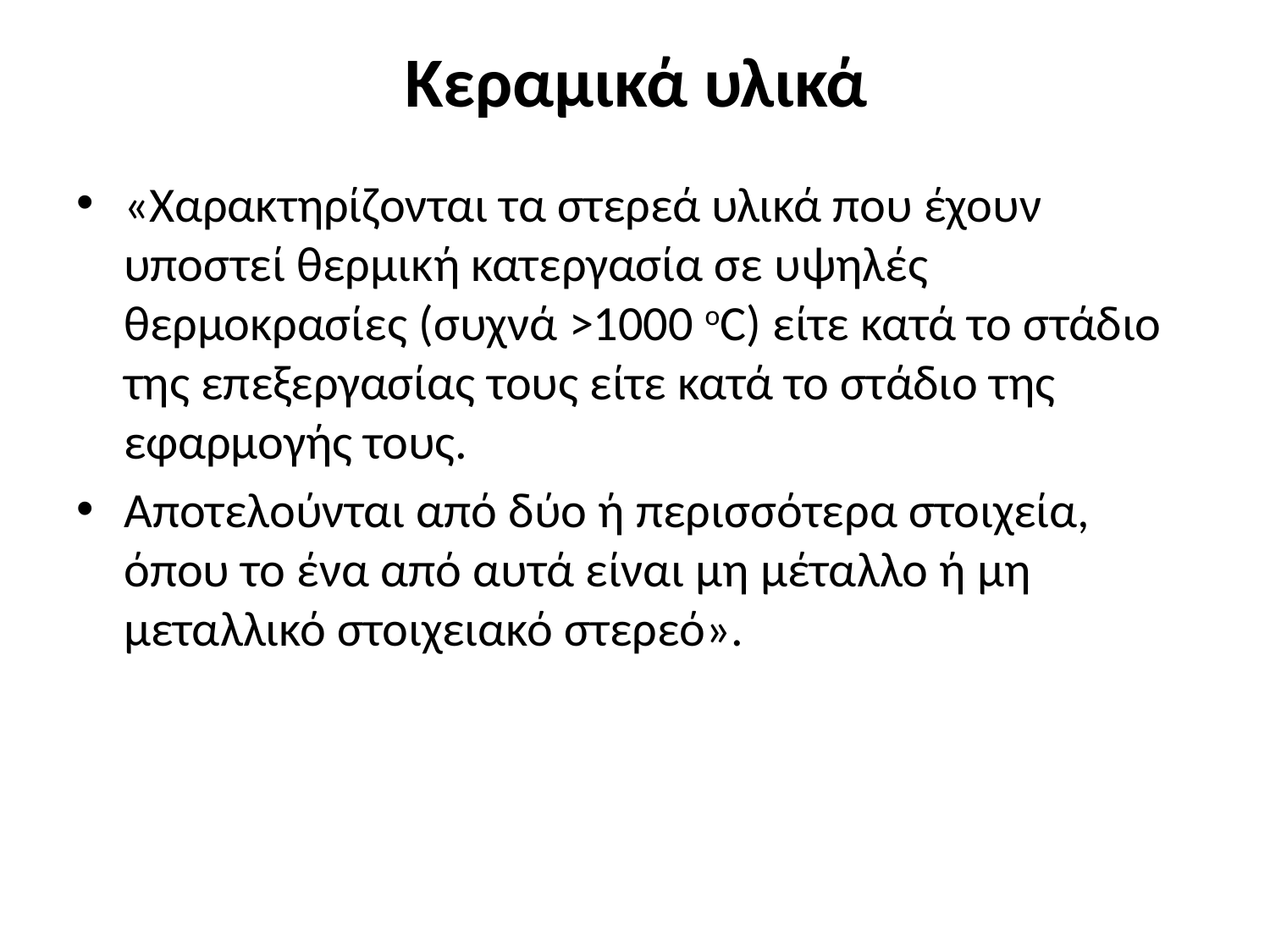

# Κεραμικά υλικά
«Χαρακτηρίζονται τα στερεά υλικά που έχουν υποστεί θερμική κατεργασία σε υψηλές θερμοκρασίες (συχνά >1000 οC) είτε κατά το στάδιο της επεξεργασίας τους είτε κατά το στάδιο της εφαρμογής τους.
Αποτελούνται από δύο ή περισσότερα στοιχεία, όπου το ένα από αυτά είναι μη μέταλλο ή μη μεταλλικό στοιχειακό στερεό».